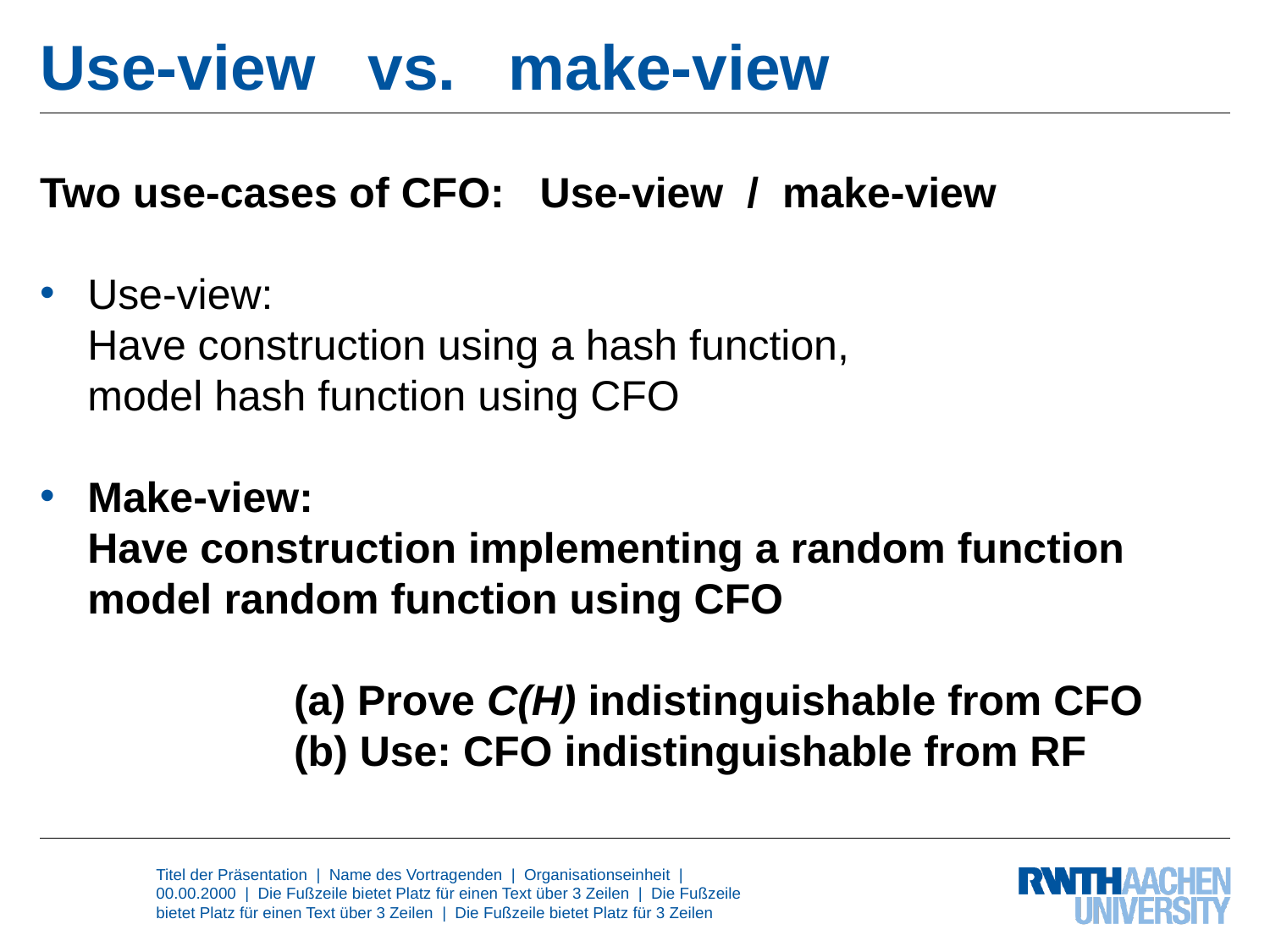

# Use-view   vs.   make-view
Two use-cases of CFO:   Use-view  /  make-view

Use-view:
Have construction using a hash function,
model hash function using CFO

Make-view:
Have construction implementing a random function
model random function using CFO

		(a) Prove C(H) indistinguishable from CFO
		(b) Use: CFO indistinguishable from RF